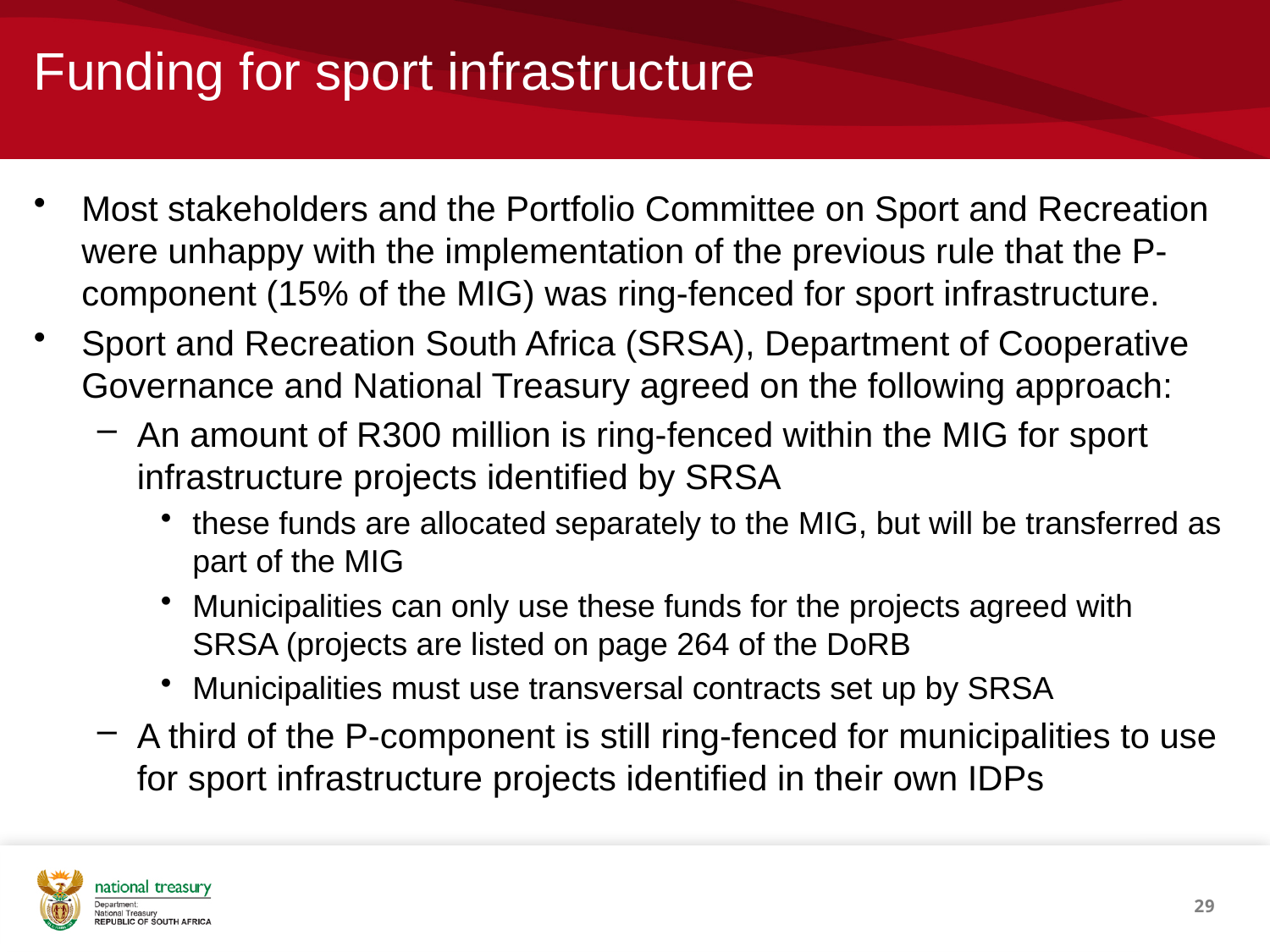

# Funding for sport infrastructure
Most stakeholders and the Portfolio Committee on Sport and Recreation were unhappy with the implementation of the previous rule that the P-component (15% of the MIG) was ring-fenced for sport infrastructure.
Sport and Recreation South Africa (SRSA), Department of Cooperative Governance and National Treasury agreed on the following approach:
An amount of R300 million is ring-fenced within the MIG for sport infrastructure projects identified by SRSA
these funds are allocated separately to the MIG, but will be transferred as part of the MIG
Municipalities can only use these funds for the projects agreed with SRSA (projects are listed on page 264 of the DoRB
Municipalities must use transversal contracts set up by SRSA
A third of the P-component is still ring-fenced for municipalities to use for sport infrastructure projects identified in their own IDPs
29